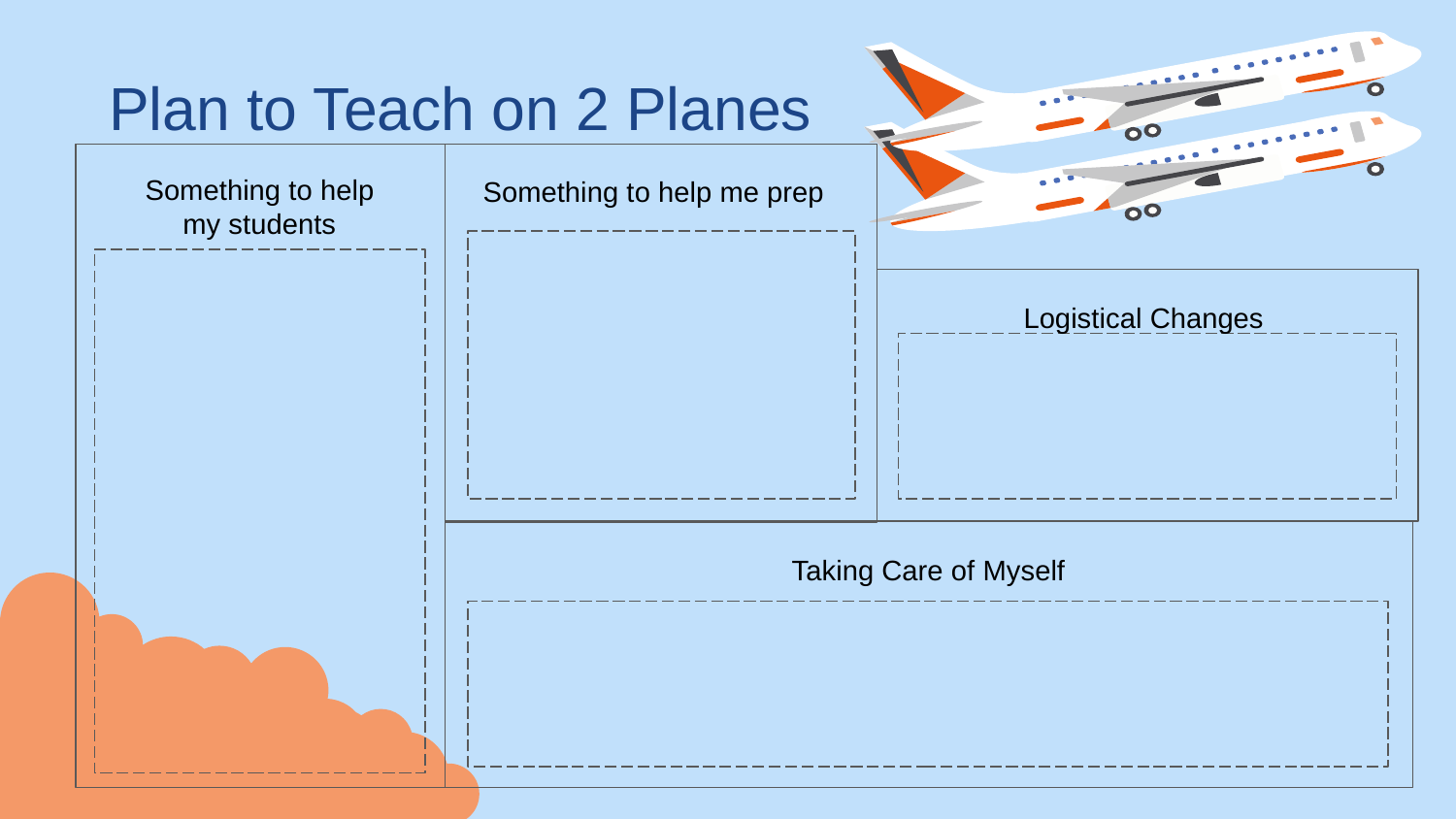

Plan to Teach on 2 Planes

Something to help my students
Something to help me prep

Logistical Changes

Taking Care of Myself